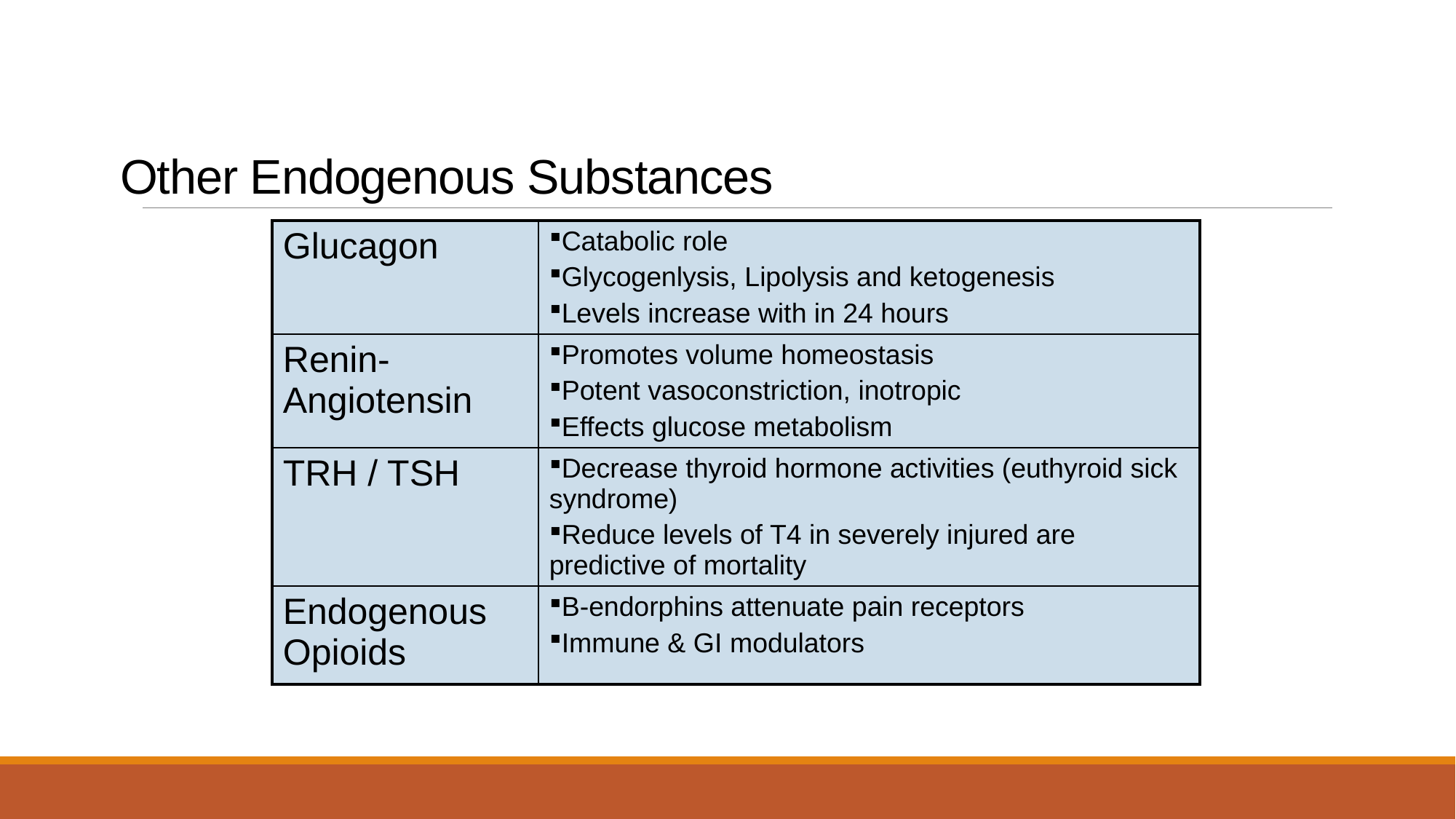

# Other Endogenous Substances
| Glucagon | Catabolic role Glycogenlysis, Lipolysis and ketogenesis Levels increase with in 24 hours |
| --- | --- |
| Renin-Angiotensin | Promotes volume homeostasis Potent vasoconstriction, inotropic Effects glucose metabolism |
| TRH / TSH | Decrease thyroid hormone activities (euthyroid sick syndrome) Reduce levels of T4 in severely injured are predictive of mortality |
| Endogenous Opioids | B-endorphins attenuate pain receptors Immune & GI modulators |